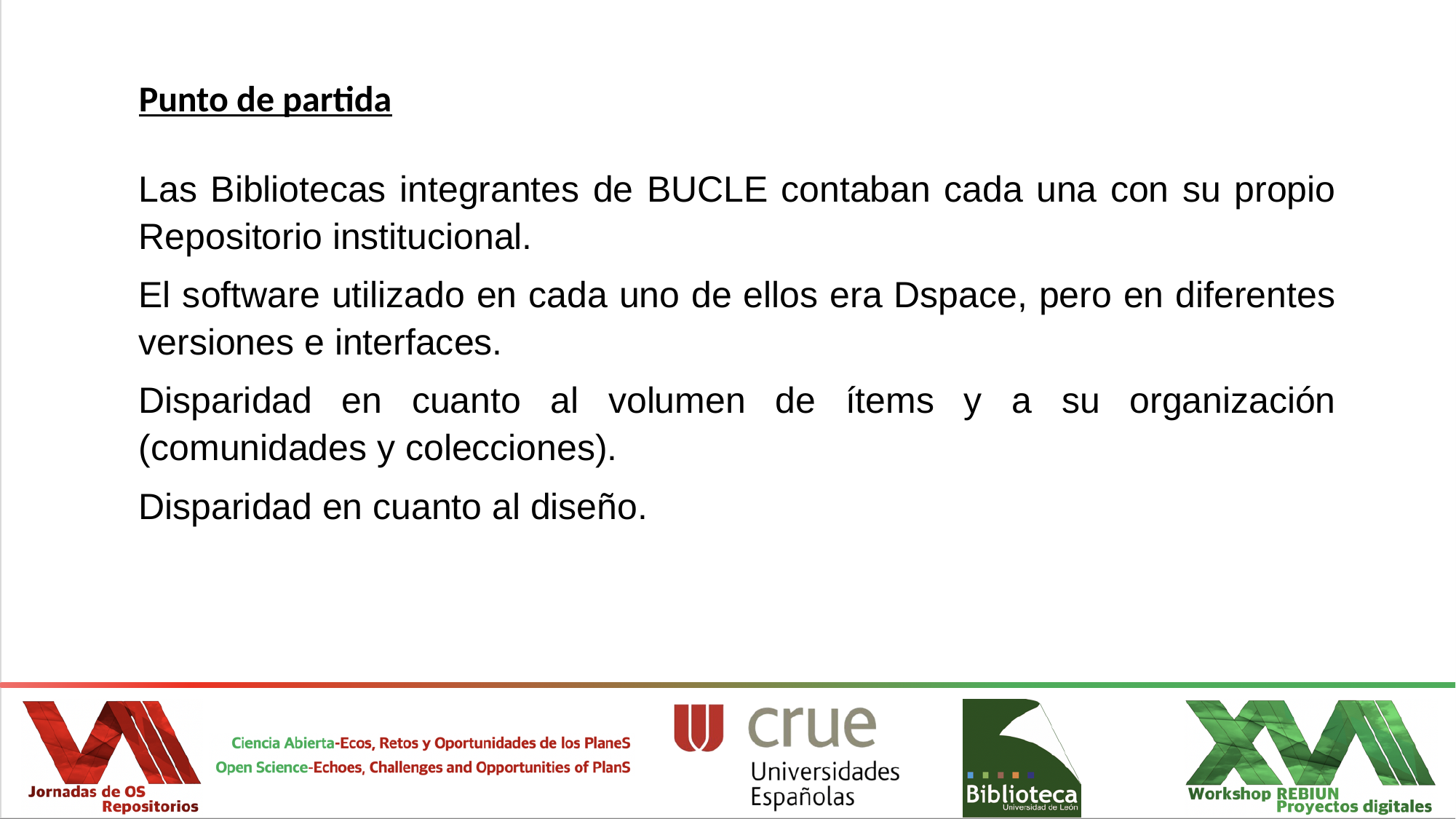

Punto de partida

Las Bibliotecas integrantes de BUCLE contaban cada una con su propio Repositorio institucional.
El software utilizado en cada uno de ellos era Dspace, pero en diferentes versiones e interfaces.
Disparidad en cuanto al volumen de ítems y a su organización (comunidades y colecciones).
Disparidad en cuanto al diseño.